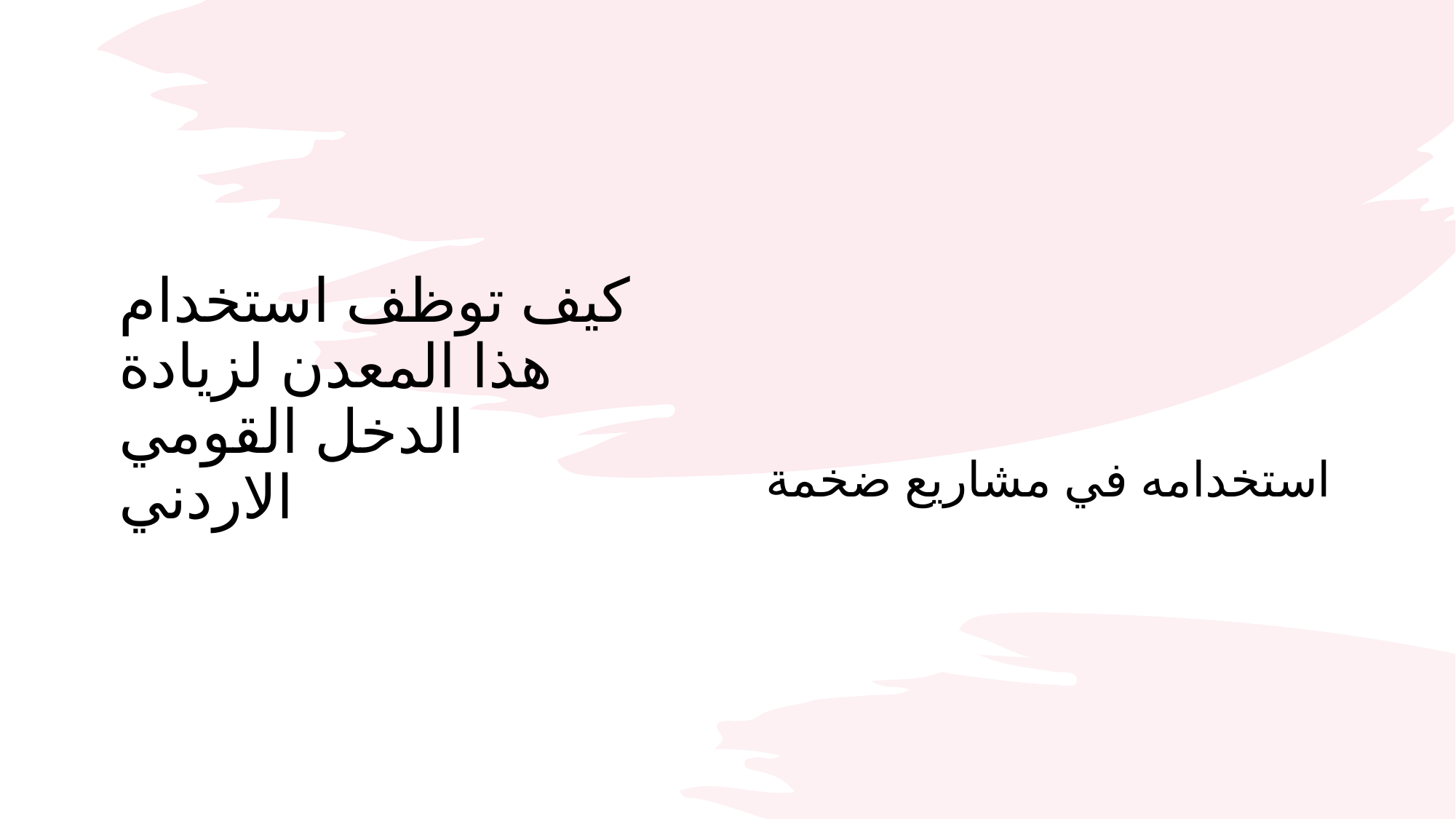

# كيف توظف استخدام هذا المعدن لزيادة الدخل القومي الاردني
استخدامه في مشاريع ضخمة